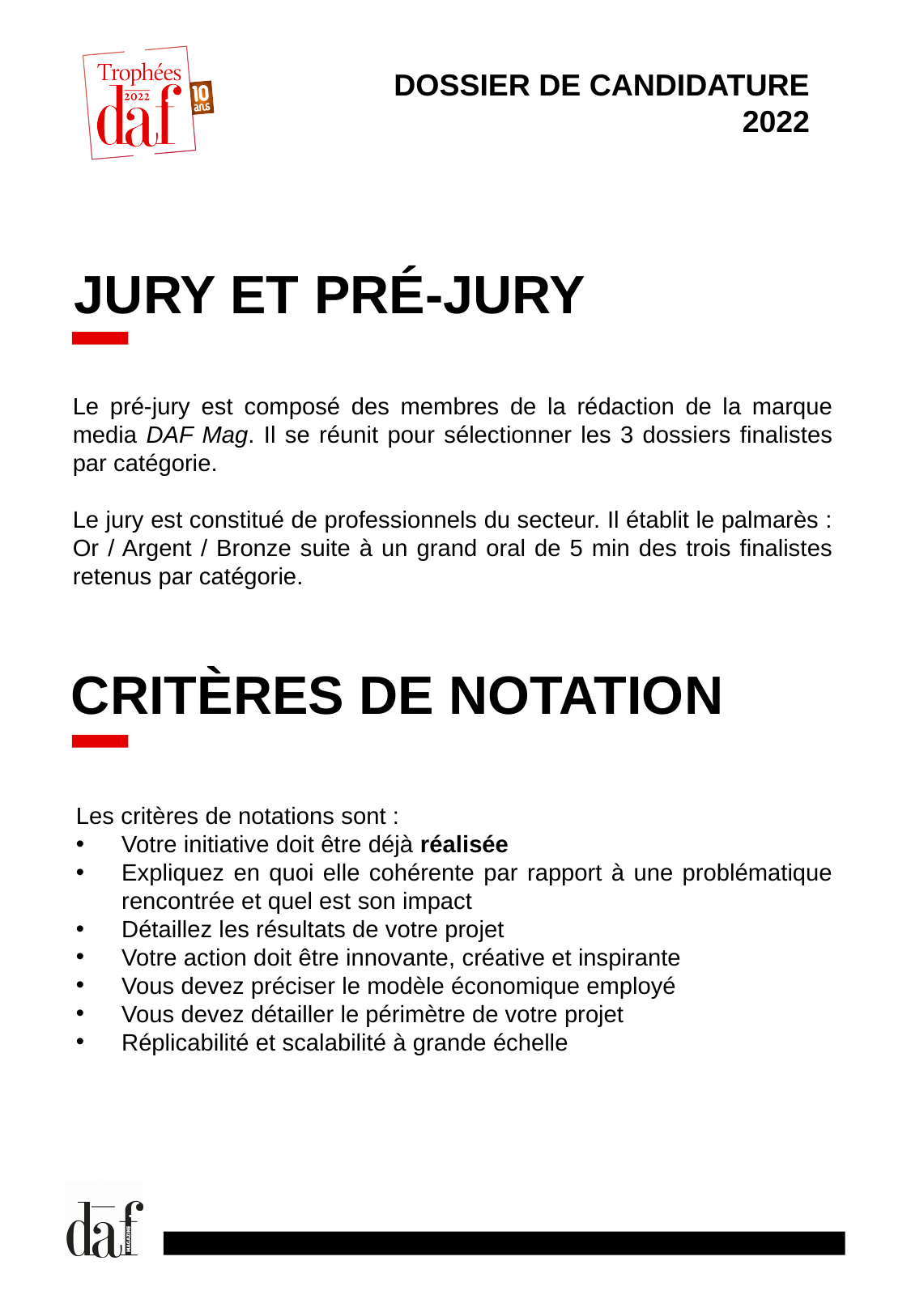

DOSSIER DE CANDIDATURE 2022
JURY ET PRÉ-JURY

Le pré-jury est composé des membres de la rédaction de la marque media DAF Mag. Il se réunit pour sélectionner les 3 dossiers finalistes par catégorie.

Le jury est constitué de professionnels du secteur. Il établit le palmarès : Or / Argent / Bronze suite à un grand oral de 5 min des trois finalistes retenus par catégorie.
CRITÈRES DE NOTATION

Les critères de notations sont :
Votre initiative doit être déjà réalisée
Expliquez en quoi elle cohérente par rapport à une problématique rencontrée et quel est son impact
Détaillez les résultats de votre projet
Votre action doit être innovante, créative et inspirante
Vous devez préciser le modèle économique employé
Vous devez détailler le périmètre de votre projet
Réplicabilité et scalabilité à grande échelle